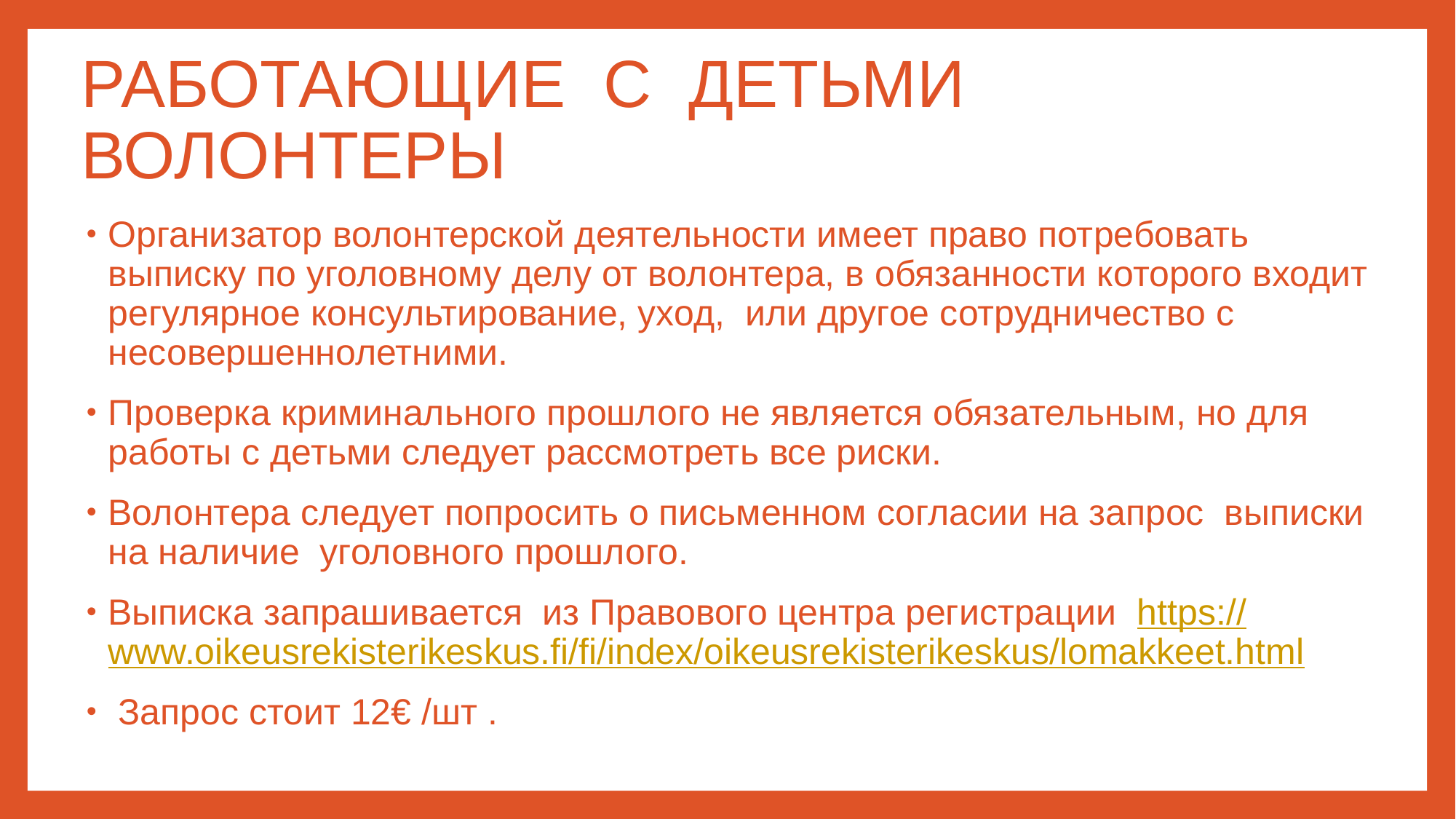

# РАБОТАЮЩИЕ  С  ДЕТЬМИ  ВОЛОНТЕРЫ
Организатор волонтерской деятельности имеет право потребовать выписку по уголовному делу от волонтера, в обязанности которого входит регулярное консультирование, уход,  или другое сотрудничество с  несовершеннолетними.
Проверка криминального прошлого не является обязательным, но для работы с детьми следует рассмотреть все риски.
Волонтера следует попросить о письменном согласии на запрос  выписки на наличие  уголовного прошлого.
Выписка запрашивается  из Правового центра регистрации  https://www.oikeusrekisterikeskus.fi/fi/index/oikeusrekisterikeskus/lomakkeet.html
 Запрос стоит 12€ /шт .

(Laki lasten kanssa toimivien vapaaehtoisten rikostaustan selvittämisestä 148/2014)